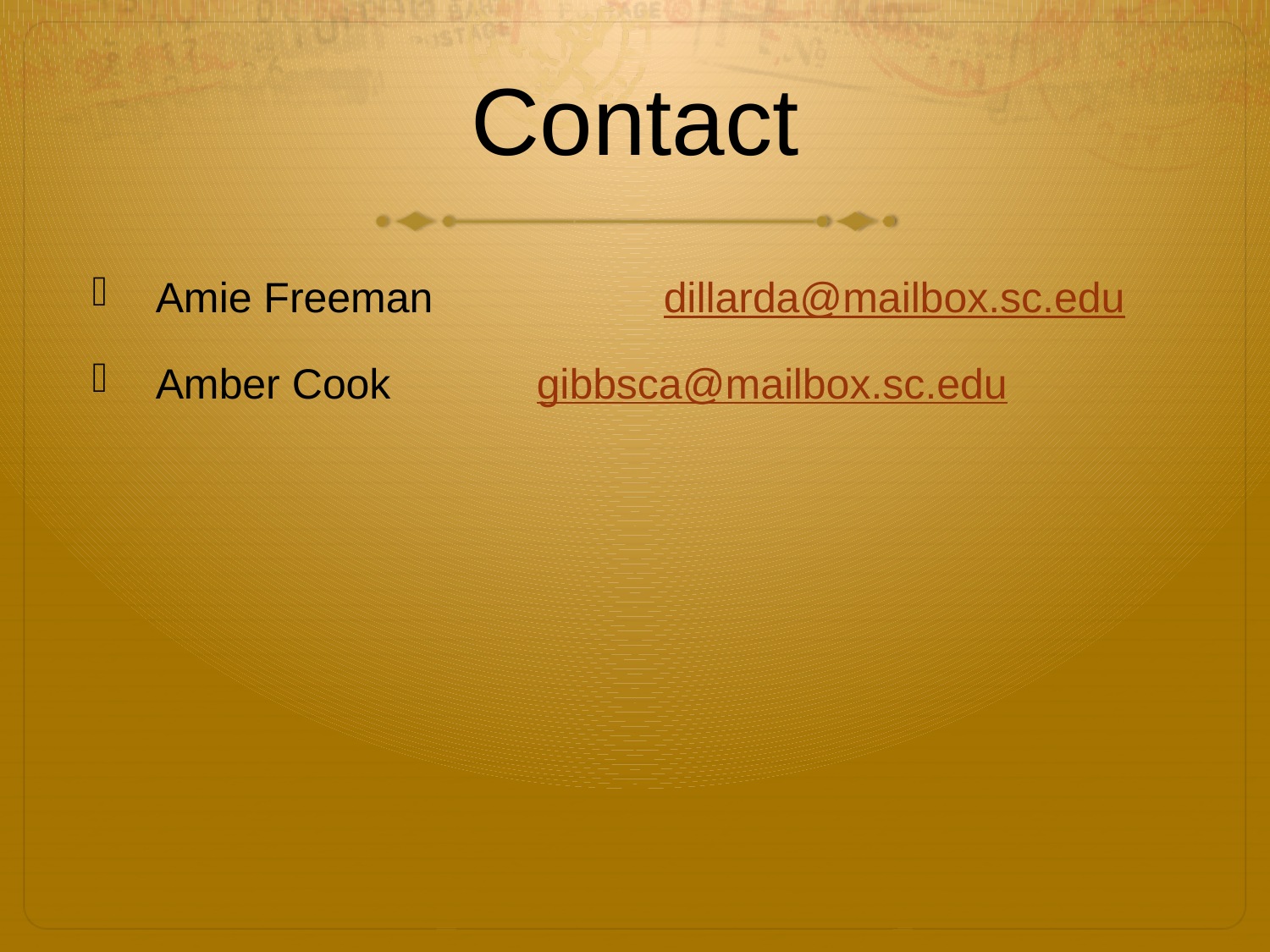

# Contact
Amie Freeman		dillarda@mailbox.sc.edu
Amber Cook		gibbsca@mailbox.sc.edu